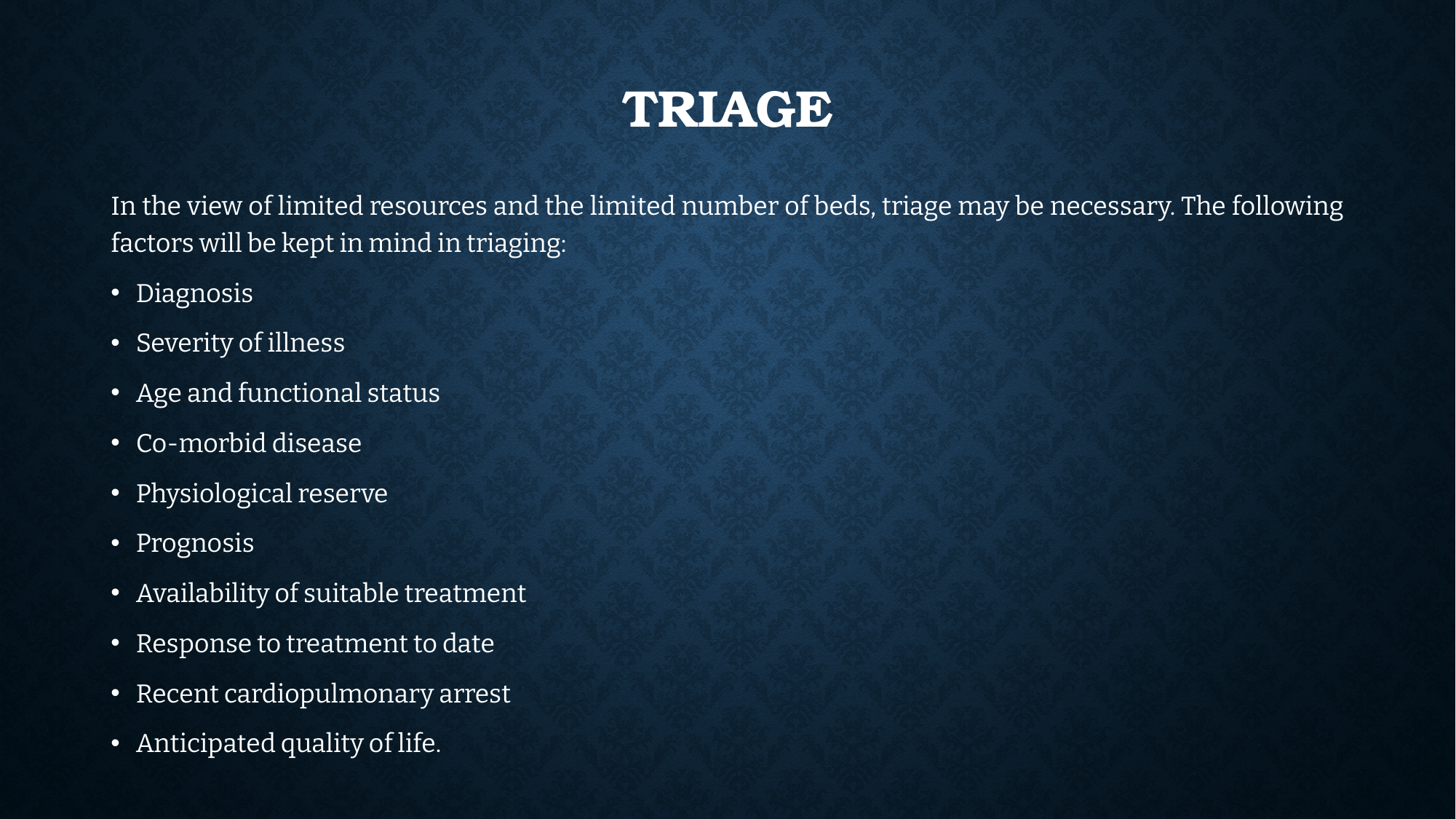

# TRIAGE
In the view of limited resources and the limited number of beds, triage may be necessary. The following factors will be kept in mind in triaging:
Diagnosis
Severity of illness
Age and functional status
Co-morbid disease
Physiological reserve
Prognosis
Availability of suitable treatment
Response to treatment to date
Recent cardiopulmonary arrest
Anticipated quality of life.